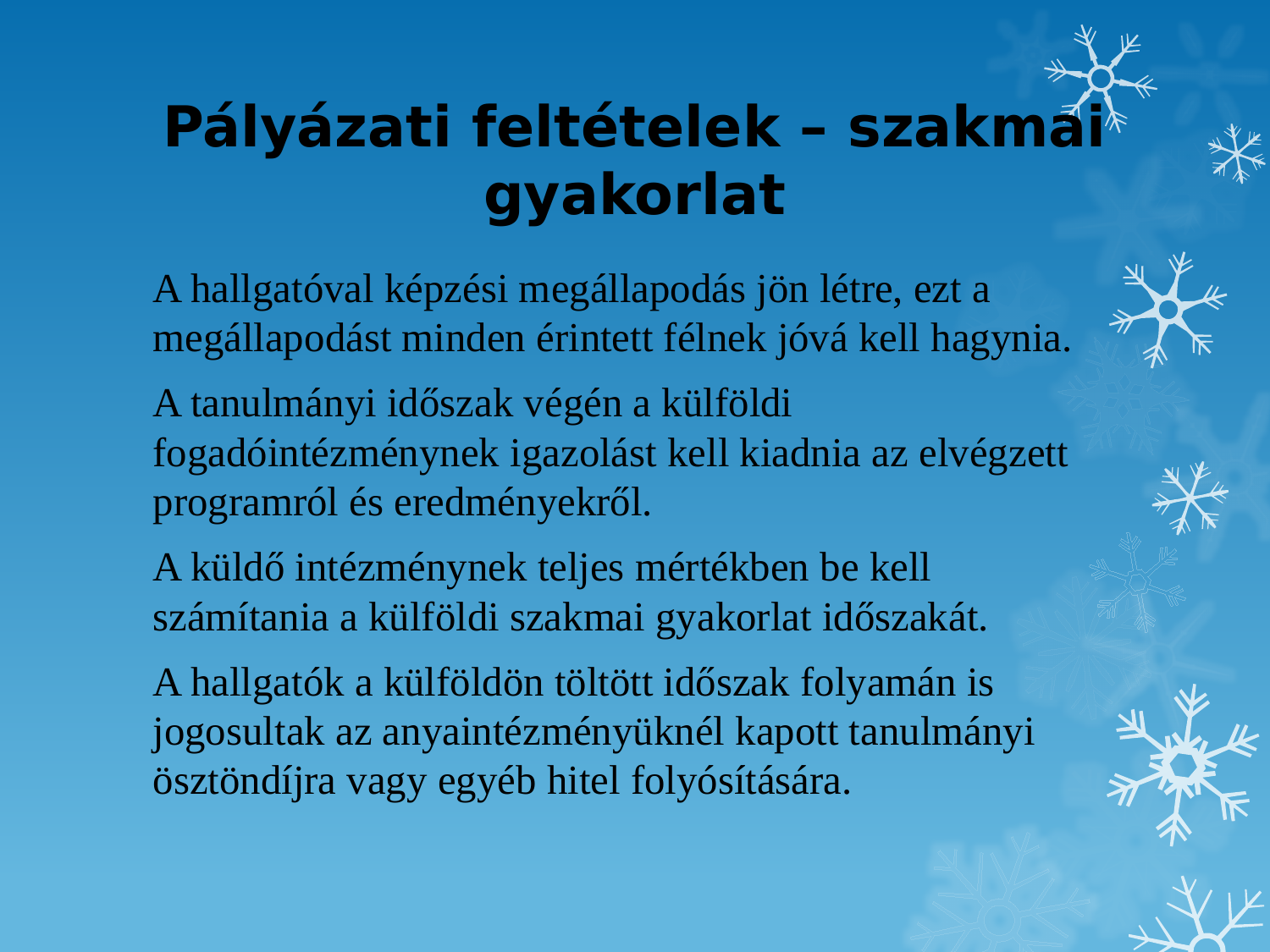

# Pályázati feltételek – szakmai gyakorlat
A hallgatóval képzési megállapodás jön létre, ezt a megállapodást minden érintett félnek jóvá kell hagynia.
A tanulmányi időszak végén a külföldi fogadóintézménynek igazolást kell kiadnia az elvégzett programról és eredményekről.
A küldő intézménynek teljes mértékben be kell számítania a külföldi szakmai gyakorlat időszakát.
A hallgatók a külföldön töltött időszak folyamán is jogosultak az anyaintézményüknél kapott tanulmányi ösztöndíjra vagy egyéb hitel folyósítására.